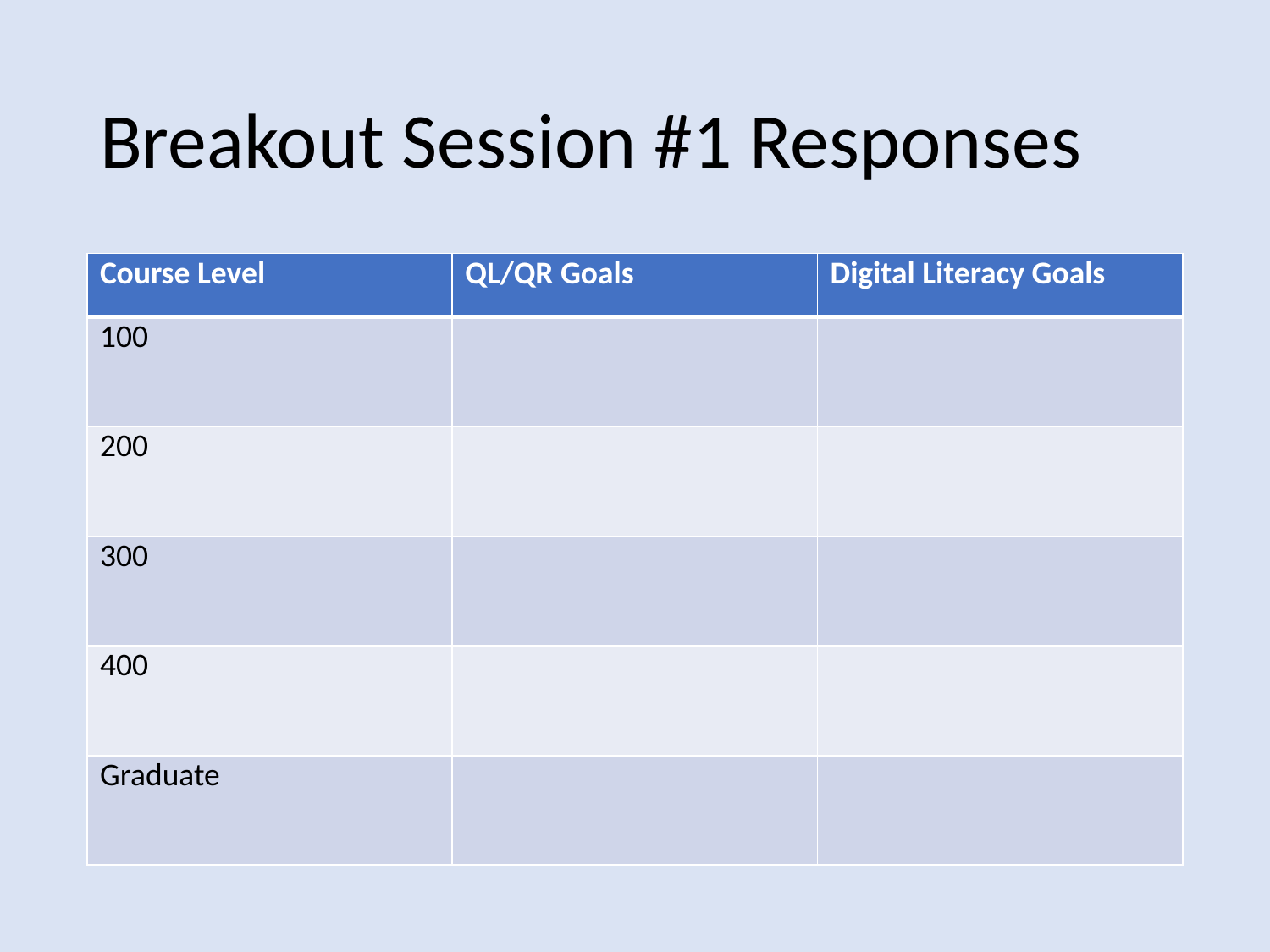

# Breakout Session #1 Responses
| Course Level | QL/QR Goals | Digital Literacy Goals |
| --- | --- | --- |
| 100 |  |  |
| 200 |  |  |
| 300 |  |  |
| 400 |  |  |
| Graduate |  |  |